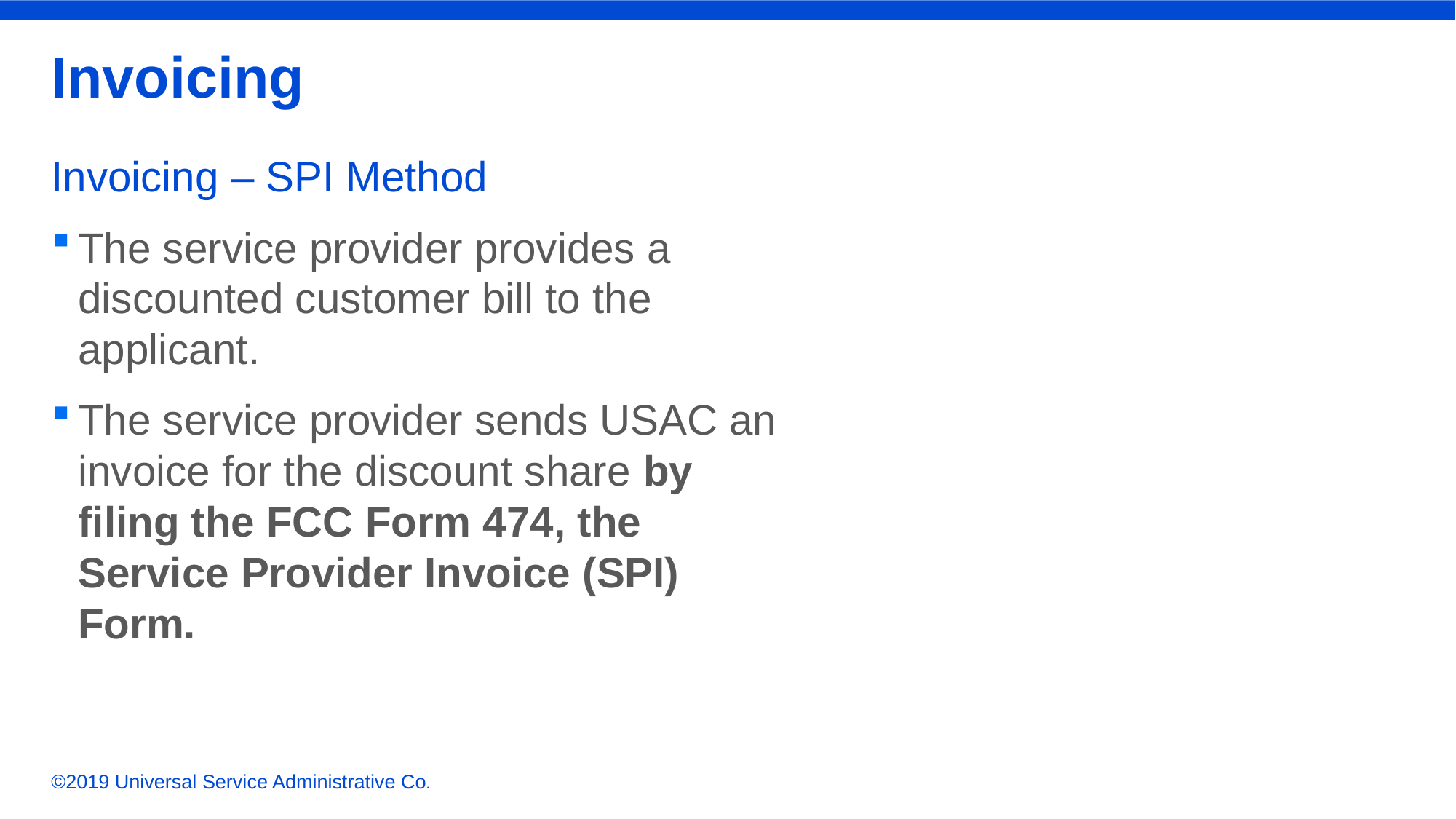

# Invoicing
Invoicing – SPI Method
The service provider provides a discounted customer bill to the applicant.
The service provider sends USAC an invoice for the discount share by filing the FCC Form 474, the Service Provider Invoice (SPI) Form.
©2019 Universal Service Administrative Co.